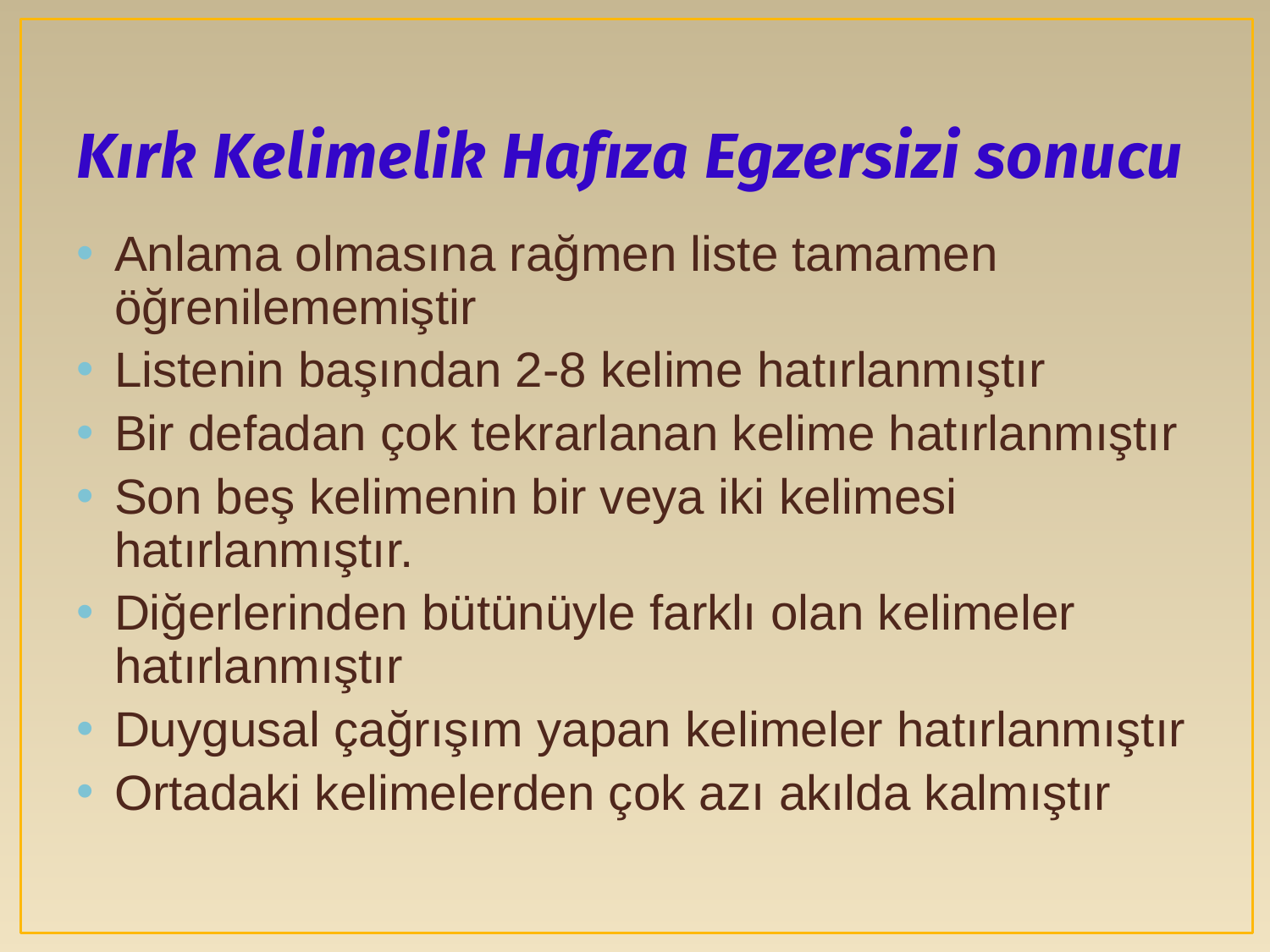

# Kırk Kelimelik Hafıza Egzersizi sonucu
Anlama olmasına rağmen liste tamamen öğrenilememiştir
Listenin başından 2-8 kelime hatırlanmıştır
Bir defadan çok tekrarlanan kelime hatırlanmıştır
Son beş kelimenin bir veya iki kelimesi hatırlanmıştır.
Diğerlerinden bütünüyle farklı olan kelimeler hatırlanmıştır
Duygusal çağrışım yapan kelimeler hatırlanmıştır
Ortadaki kelimelerden çok azı akılda kalmıştır